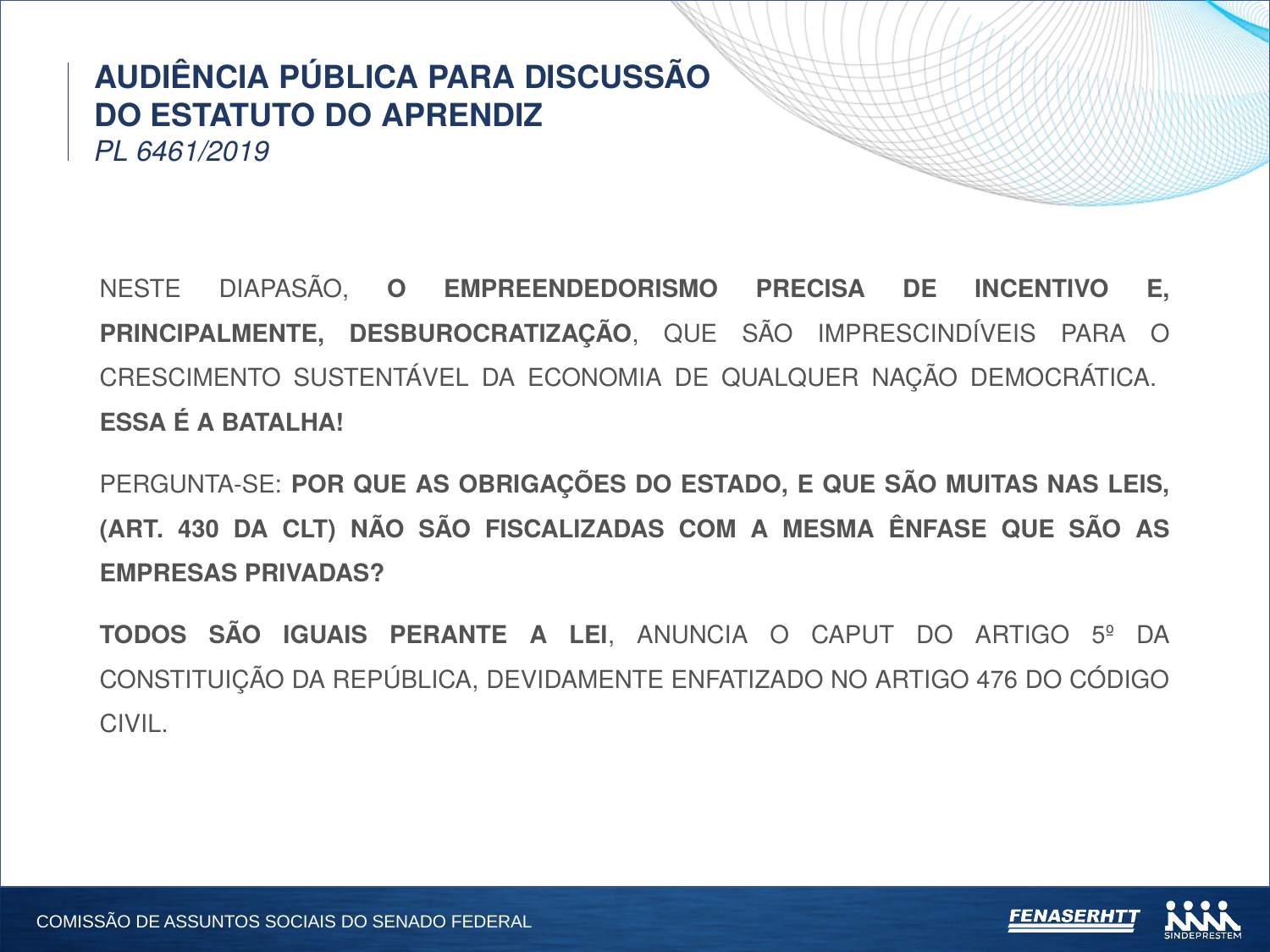

AUDIÊNCIA PÚBLICA PARA DISCUSSÃO DO ESTATUTO DO APRENDIZ
PL 6461/2019
NESTE DIAPASÃO, O EMPREENDEDORISMO PRECISA DE INCENTIVO E, PRINCIPALMENTE, DESBUROCRATIZAÇÃO, QUE SÃO IMPRESCINDÍVEIS PARA O CRESCIMENTO SUSTENTÁVEL DA ECONOMIA DE QUALQUER NAÇÃO DEMOCRÁTICA.  ESSA É A BATALHA!
PERGUNTA-SE: POR QUE AS OBRIGAÇÕES DO ESTADO, E QUE SÃO MUITAS NAS LEIS, (ART. 430 DA CLT) NÃO SÃO FISCALIZADAS COM A MESMA ÊNFASE QUE SÃO AS EMPRESAS PRIVADAS?
TODOS SÃO IGUAIS PERANTE A LEI, ANUNCIA O CAPUT DO ARTIGO 5º DA CONSTITUIÇÃO DA REPÚBLICA, DEVIDAMENTE ENFATIZADO NO ARTIGO 476 DO CÓDIGO CIVIL.